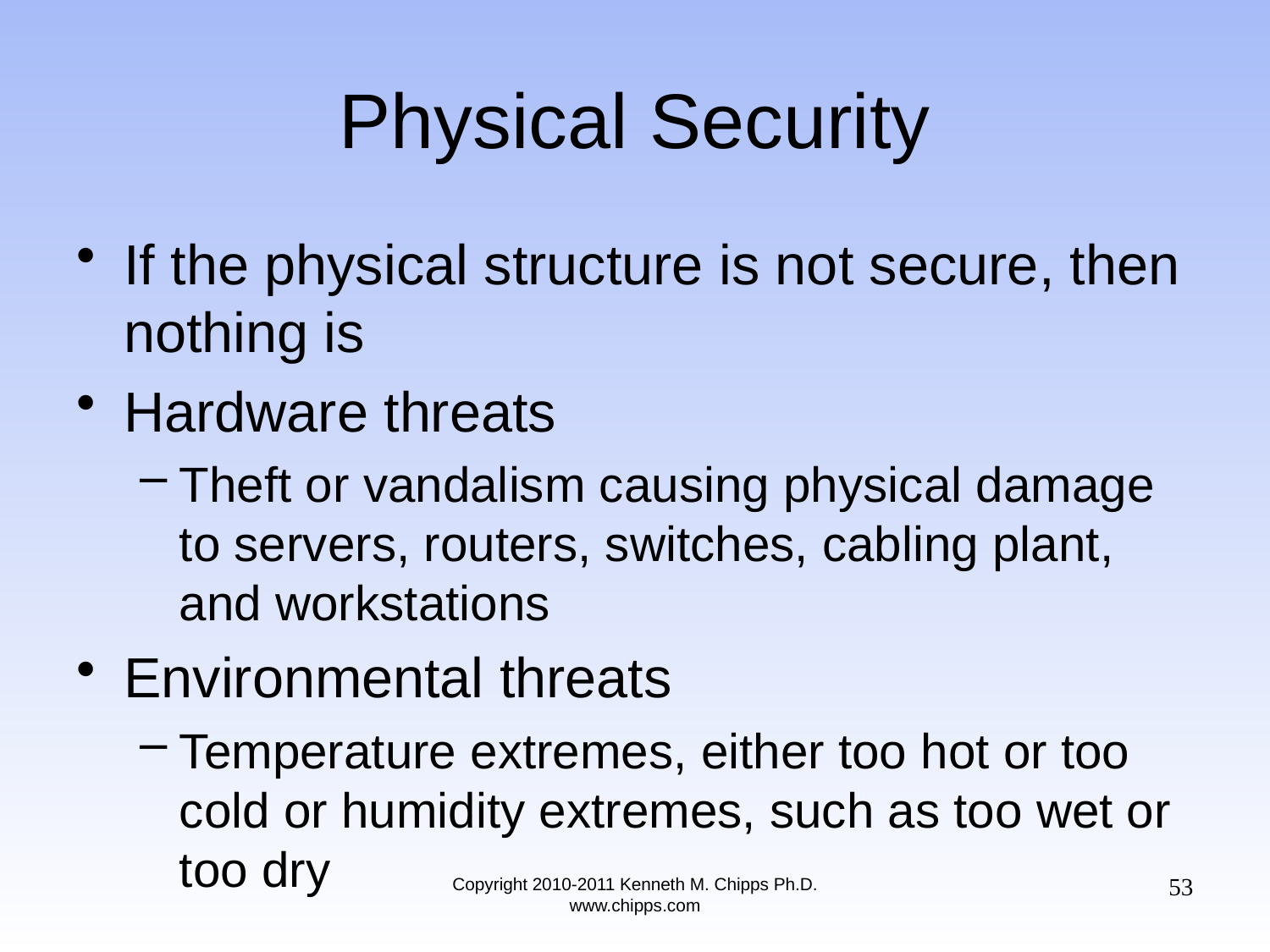

# Physical Security
If the physical structure is not secure, then nothing is
Hardware threats
Theft or vandalism causing physical damage to servers, routers, switches, cabling plant, and workstations
Environmental threats
Temperature extremes, either too hot or too cold or humidity extremes, such as too wet or too dry
53
Copyright 2010-2011 Kenneth M. Chipps Ph.D. www.chipps.com